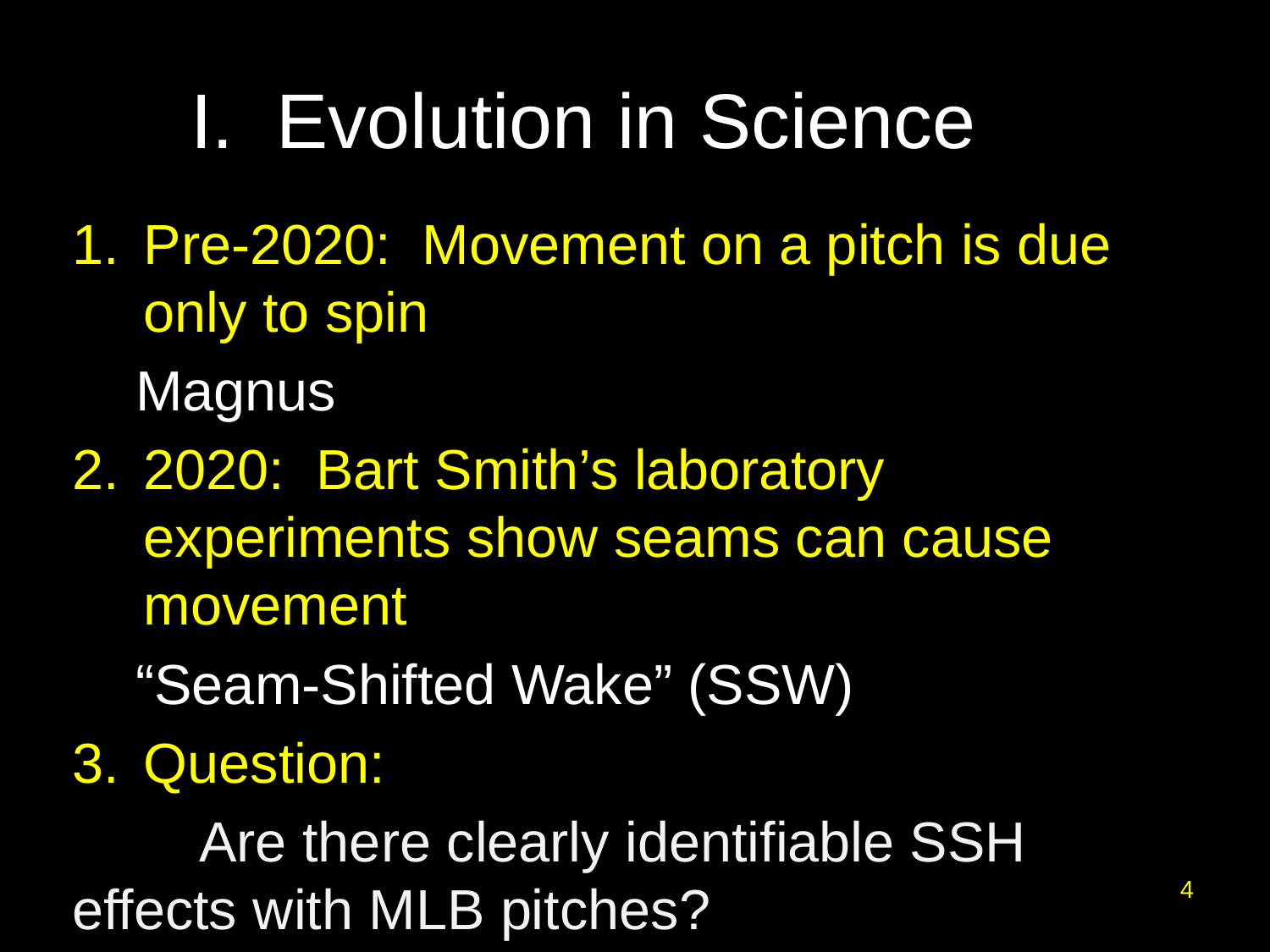

# I.  Evolution in Science
Pre-2020:  Movement on a pitch is due only to spin
Magnus
2020:  Bart Smith’s laboratory experiments show seams can cause movement
“Seam-Shifted Wake” (SSW)
Question:
	Are there clearly identifiable SSH 	effects with MLB pitches?
4